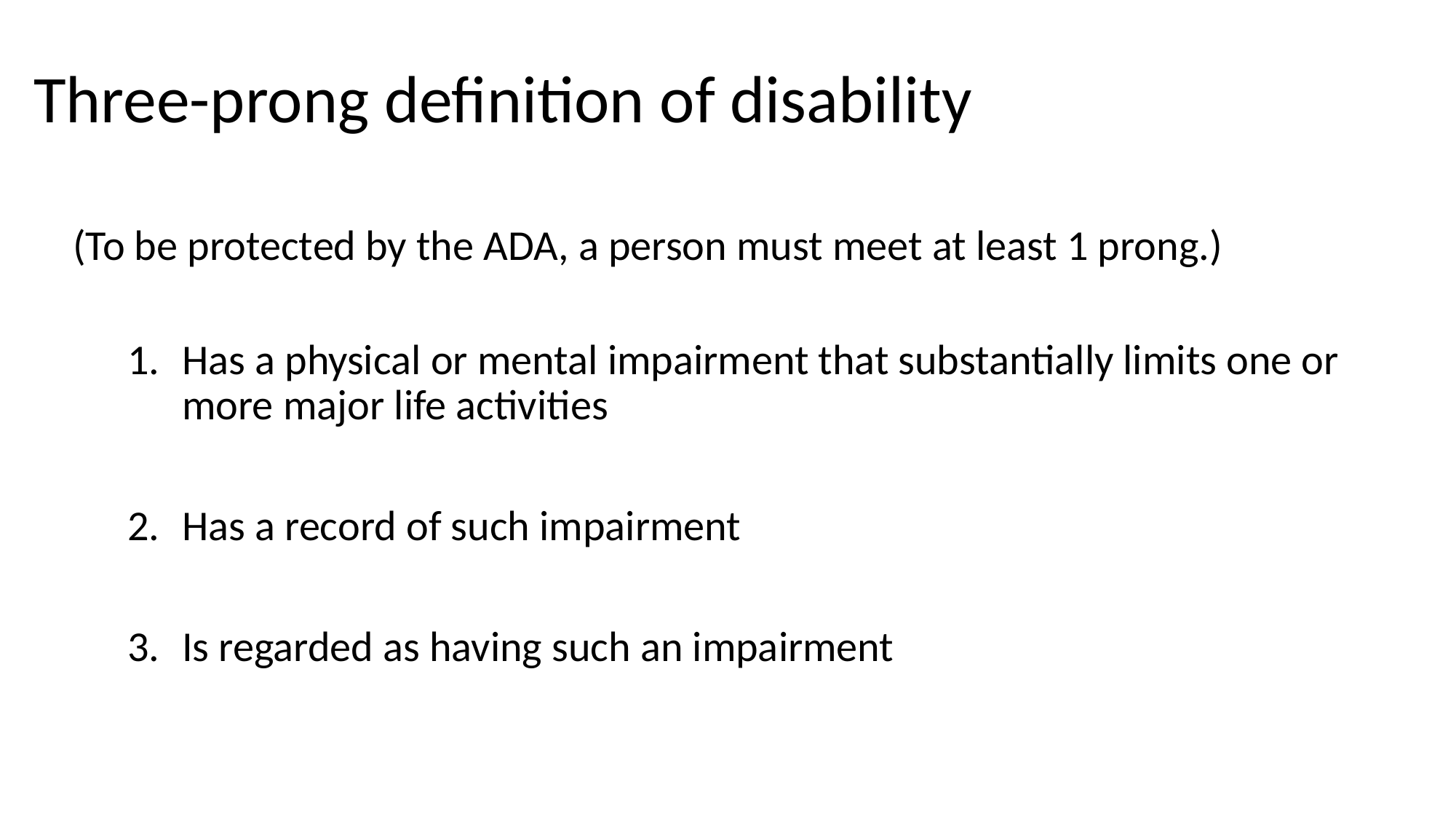

# Three-prong definition of disability
(To be protected by the ADA, a person must meet at least 1 prong.)

Has a physical or mental impairment that substantially limits one or more major life activities

Has a record of such impairment

Is regarded as having such an impairment